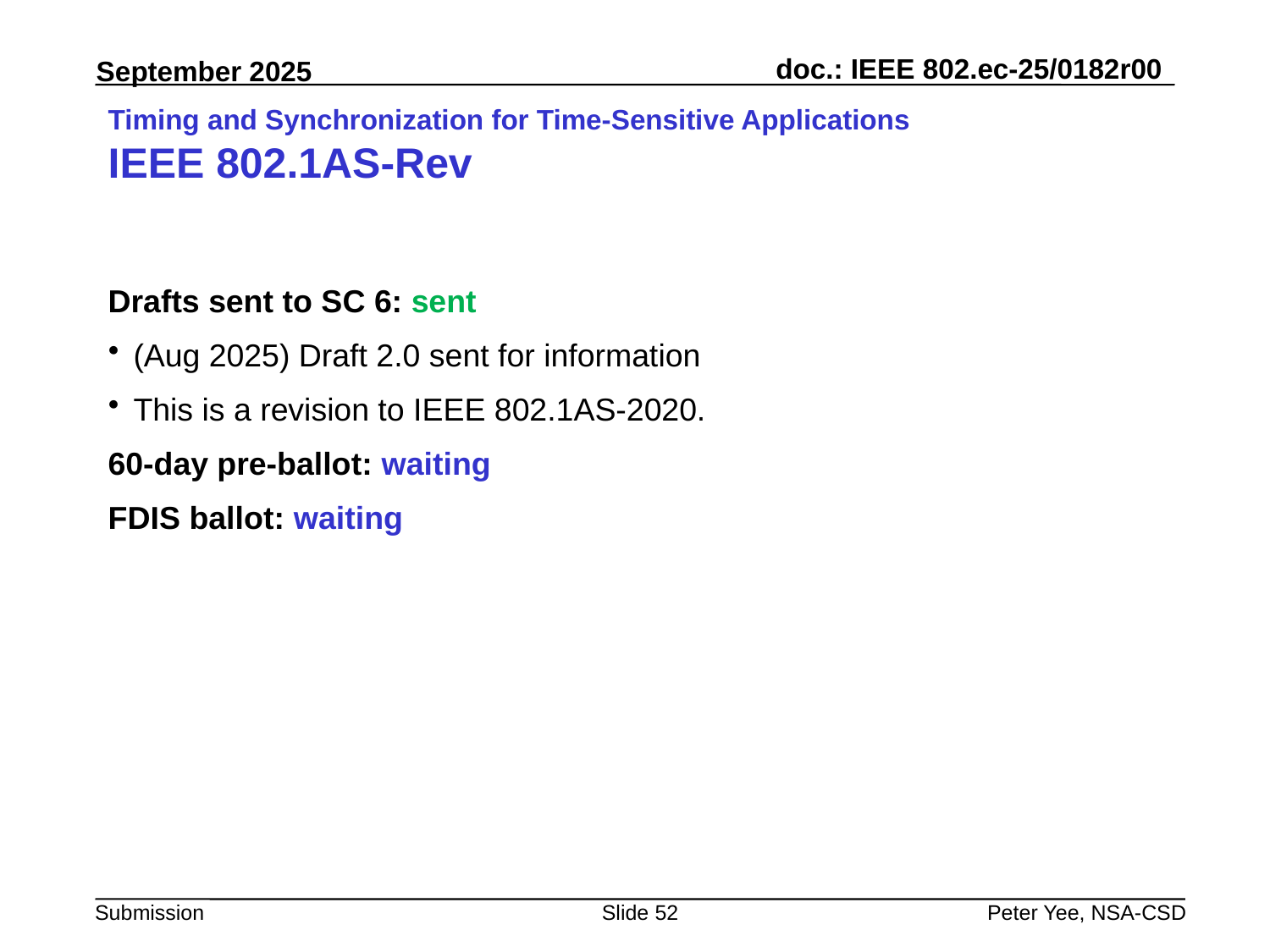

# Timing and Synchronization for Time-Sensitive Applications IEEE 802.1AS-Rev
Drafts sent to SC 6: sent
(Aug 2025) Draft 2.0 sent for information
This is a revision to IEEE 802.1AS-2020.
60-day pre-ballot: waiting
FDIS ballot: waiting

Slide 52
Peter Yee, NSA-CSD